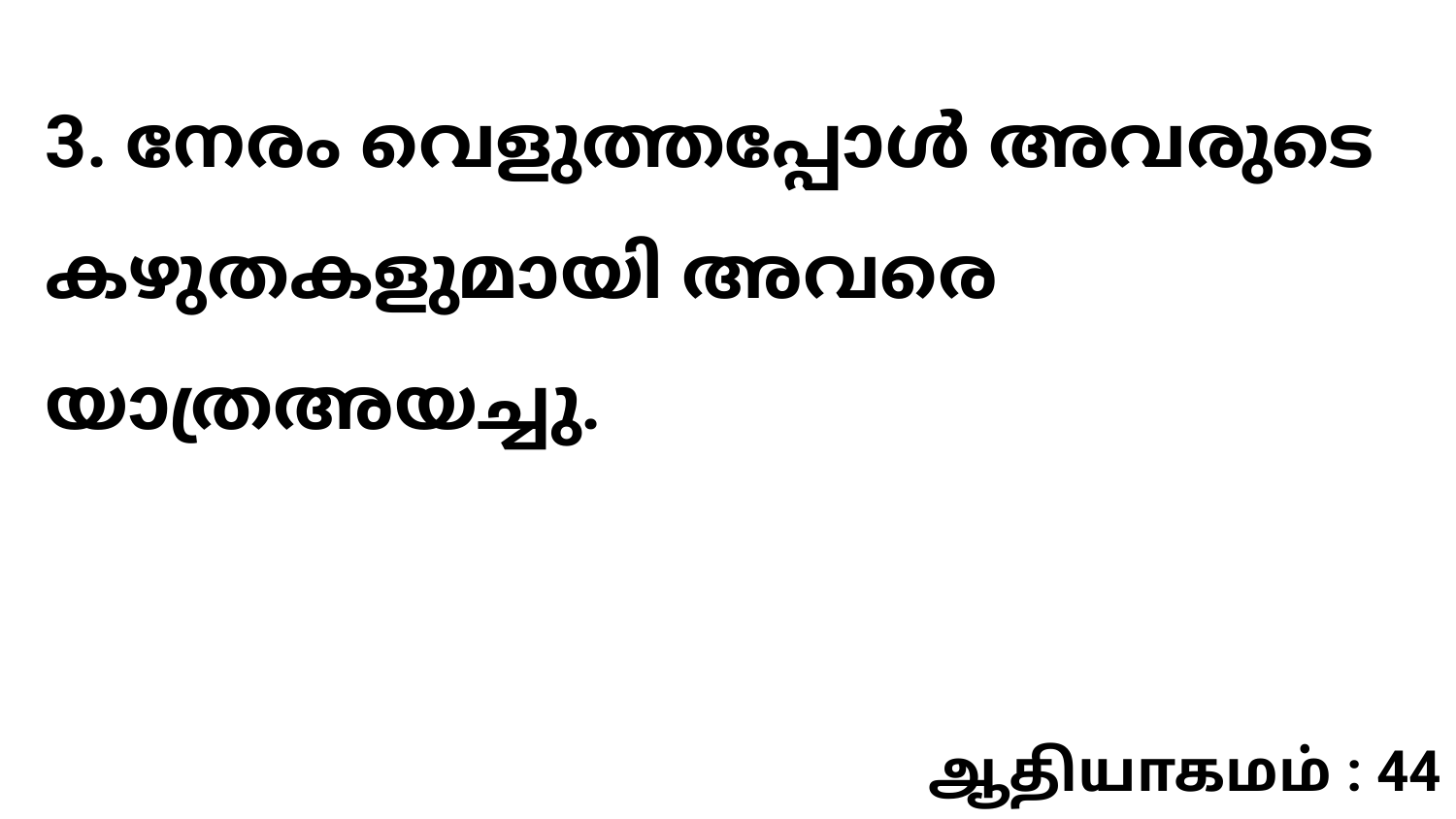

3. നേരം വെളുത്തപ്പോൾ അവരുടെ കഴുതകളുമായി അവരെ യാത്രഅയച്ചു.
ஆதியாகமம் : 44